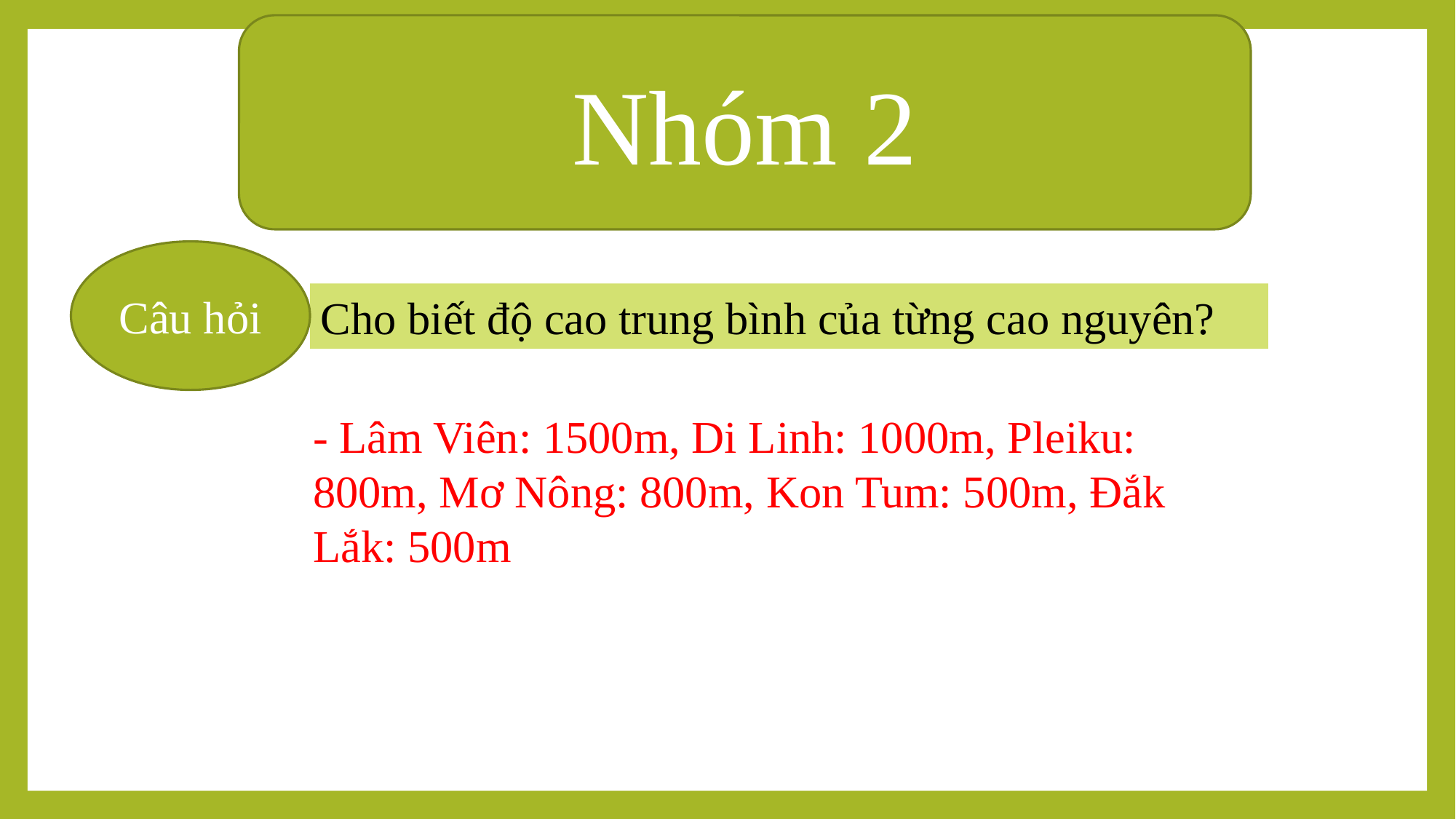

Nhóm 2
Câu hỏi
Cho biết độ cao trung bình của từng cao nguyên?
- Lâm Viên: 1500m, Di Linh: 1000m, Pleiku: 800m, Mơ Nông: 800m, Kon Tum: 500m, Đắk Lắk: 500m